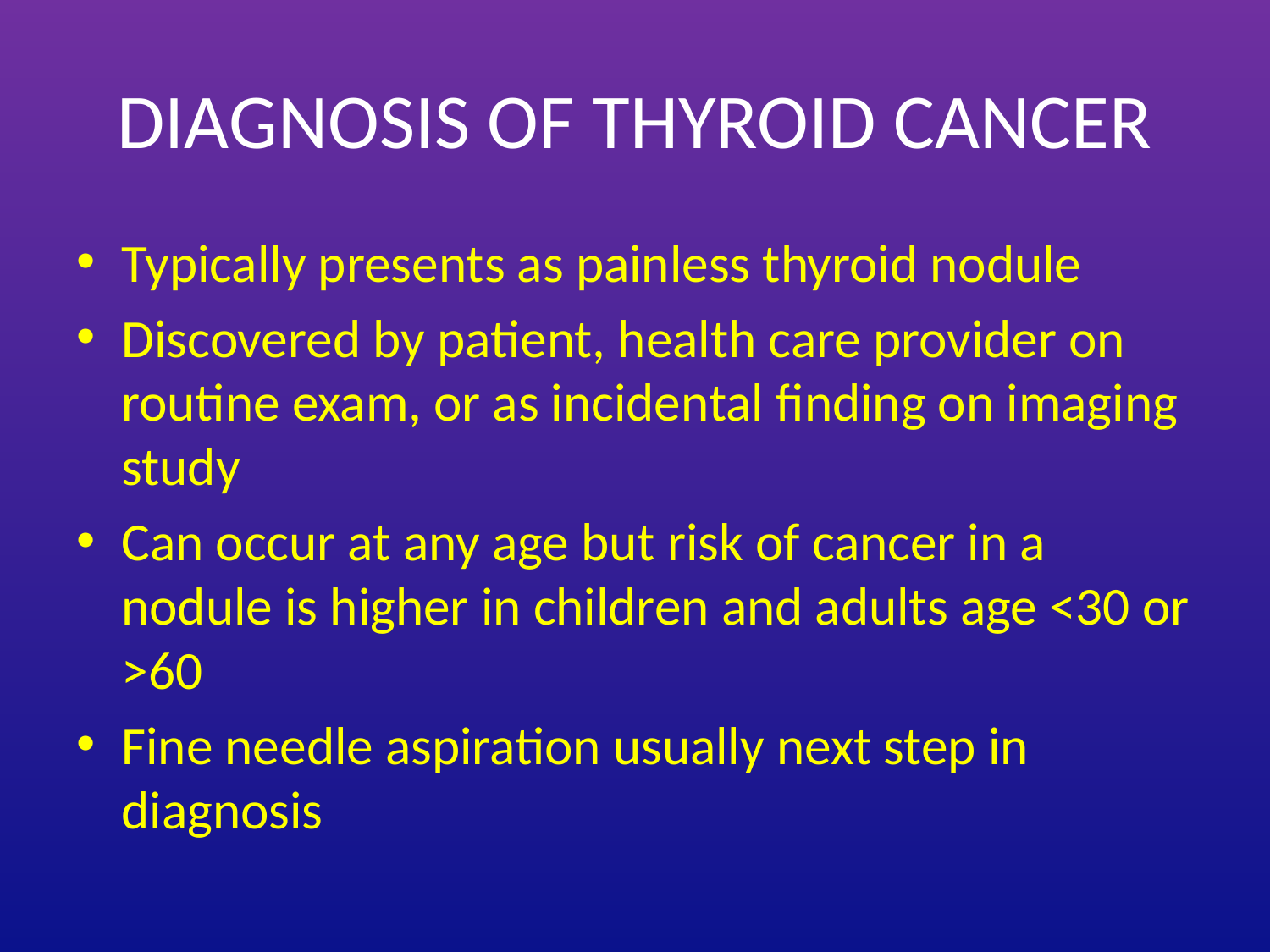

# DIAGNOSIS OF THYROID CANCER
Typically presents as painless thyroid nodule
Discovered by patient, health care provider on routine exam, or as incidental finding on imaging study
Can occur at any age but risk of cancer in a nodule is higher in children and adults age <30 or >60
Fine needle aspiration usually next step in diagnosis